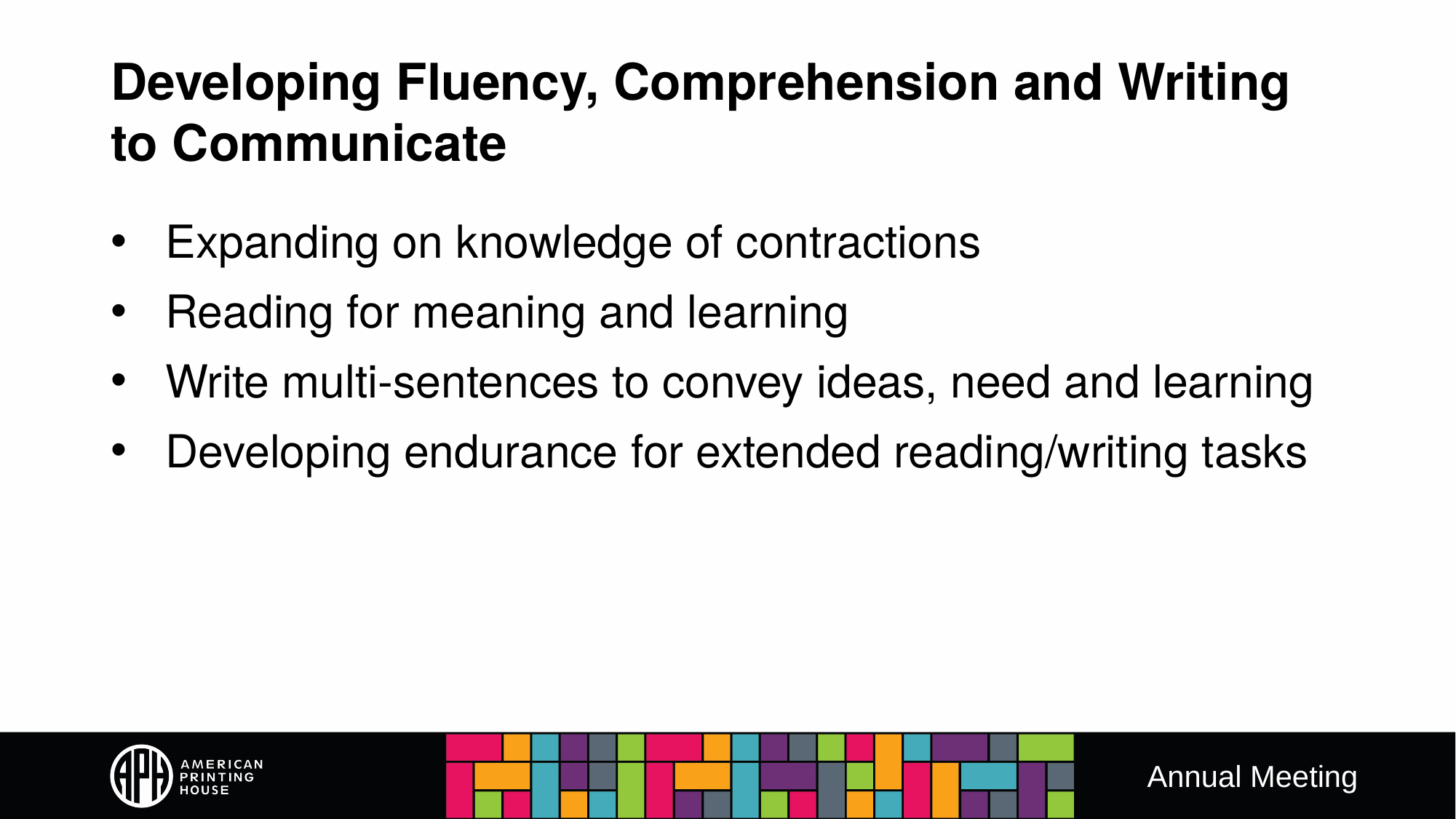

# Developing Fluency, Comprehension and Writing to Communicate
Expanding on knowledge of contractions
Reading for meaning and learning
Write multi-sentences to convey ideas, need and learning
Developing endurance for extended reading/writing tasks